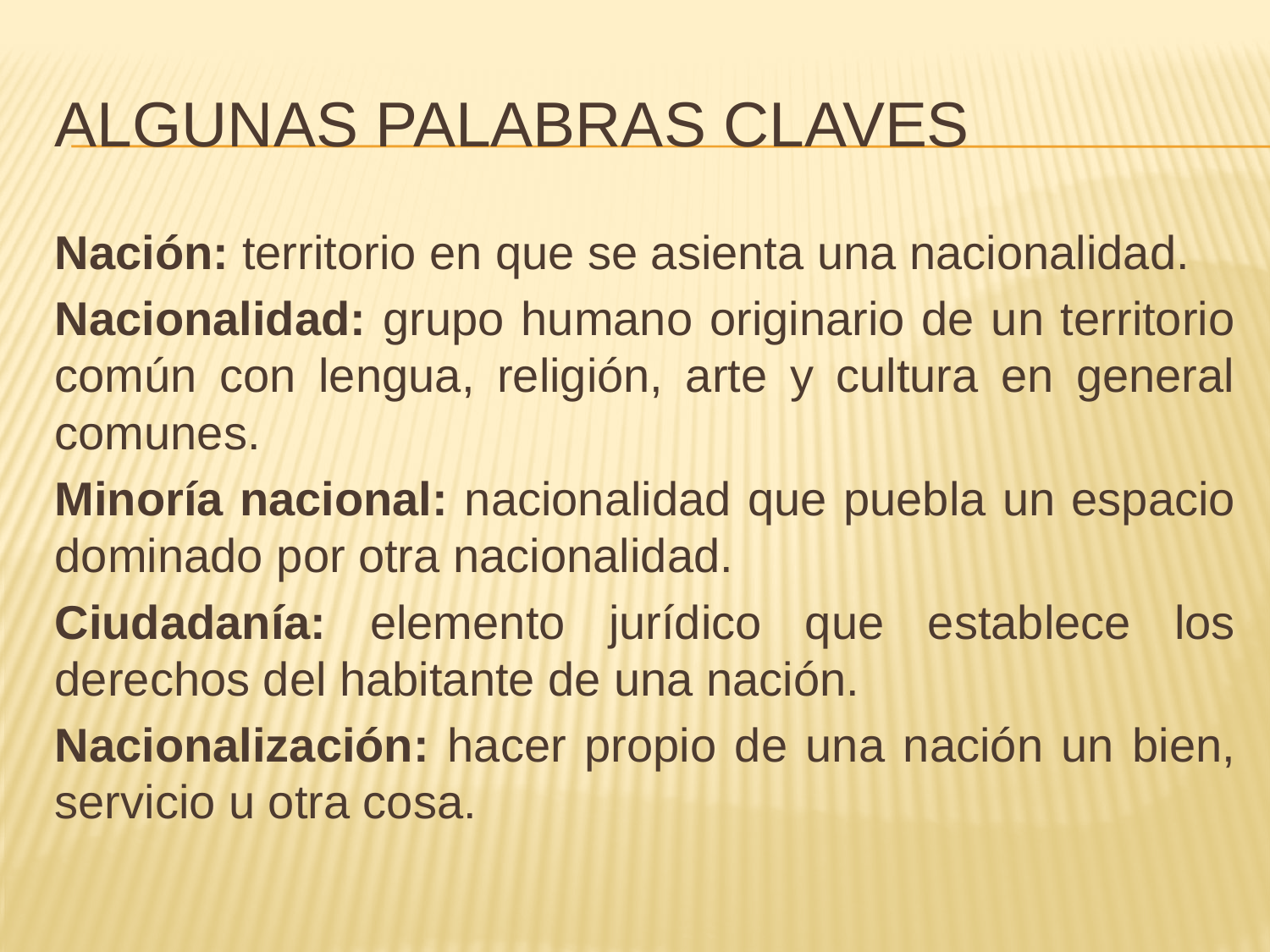

# Algunas palabras claves
Nación: territorio en que se asienta una nacionalidad.
Nacionalidad: grupo humano originario de un territorio común con lengua, religión, arte y cultura en general comunes.
Minoría nacional: nacionalidad que puebla un espacio dominado por otra nacionalidad.
Ciudadanía: elemento jurídico que establece los derechos del habitante de una nación.
Nacionalización: hacer propio de una nación un bien, servicio u otra cosa.